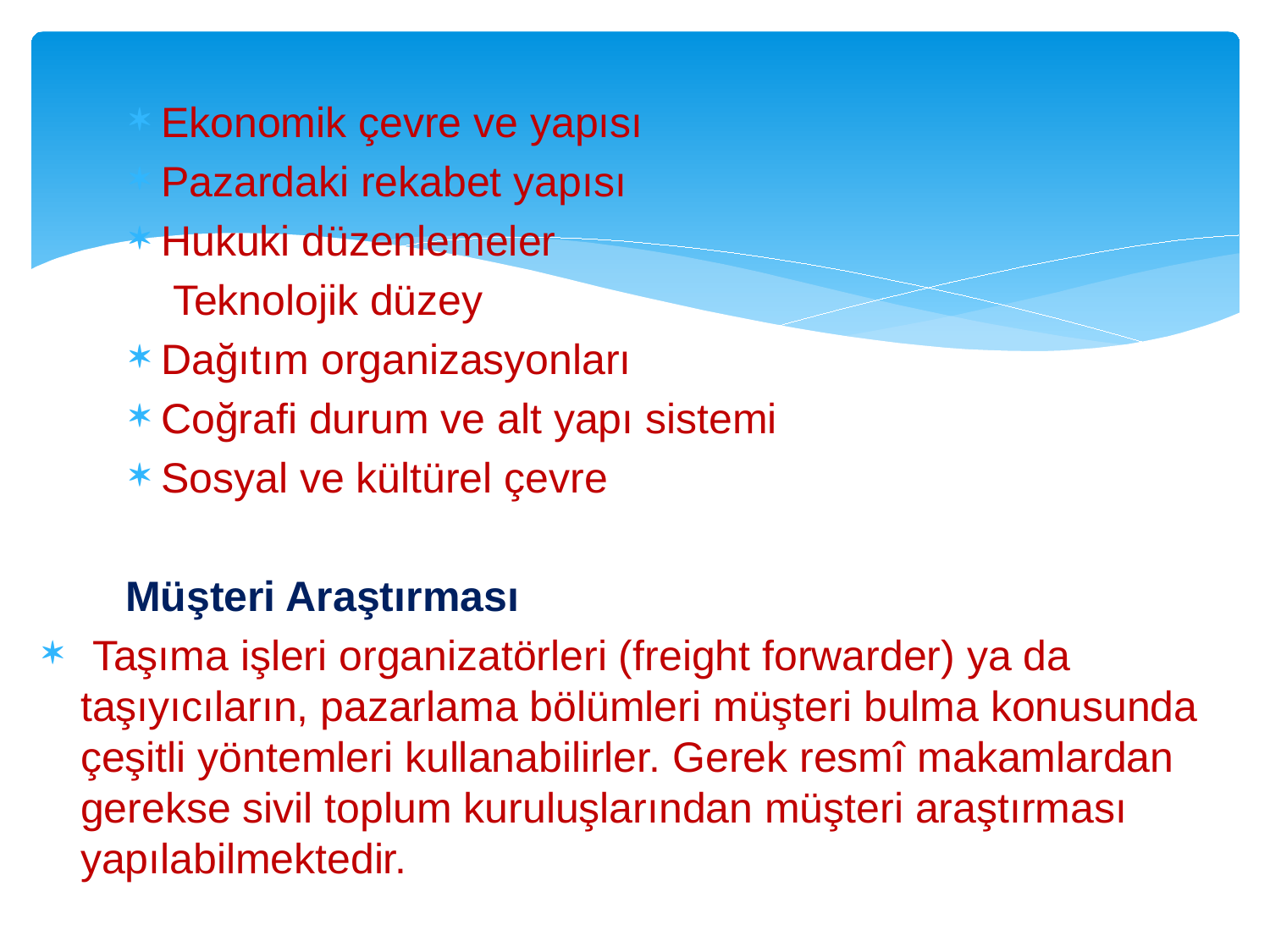

Ekonomik çevre ve yapısı
Pazardaki rekabet yapısı
Hukuki düzenlemeler
           Teknolojik düzey
Dağıtım organizasyonları
Coğrafi durum ve alt yapı sistemi
Sosyal ve kültürel çevre

       Müşteri Araştırması
 Taşıma işleri organizatörleri (freight forwarder) ya da taşıyıcıların, pazarlama bölümleri müşteri bulma konusunda çeşitli yöntemleri kullanabilirler. Gerek resmî makamlardan gerekse sivil toplum kuruluşlarından müşteri araştırması yapılabilmektedir.